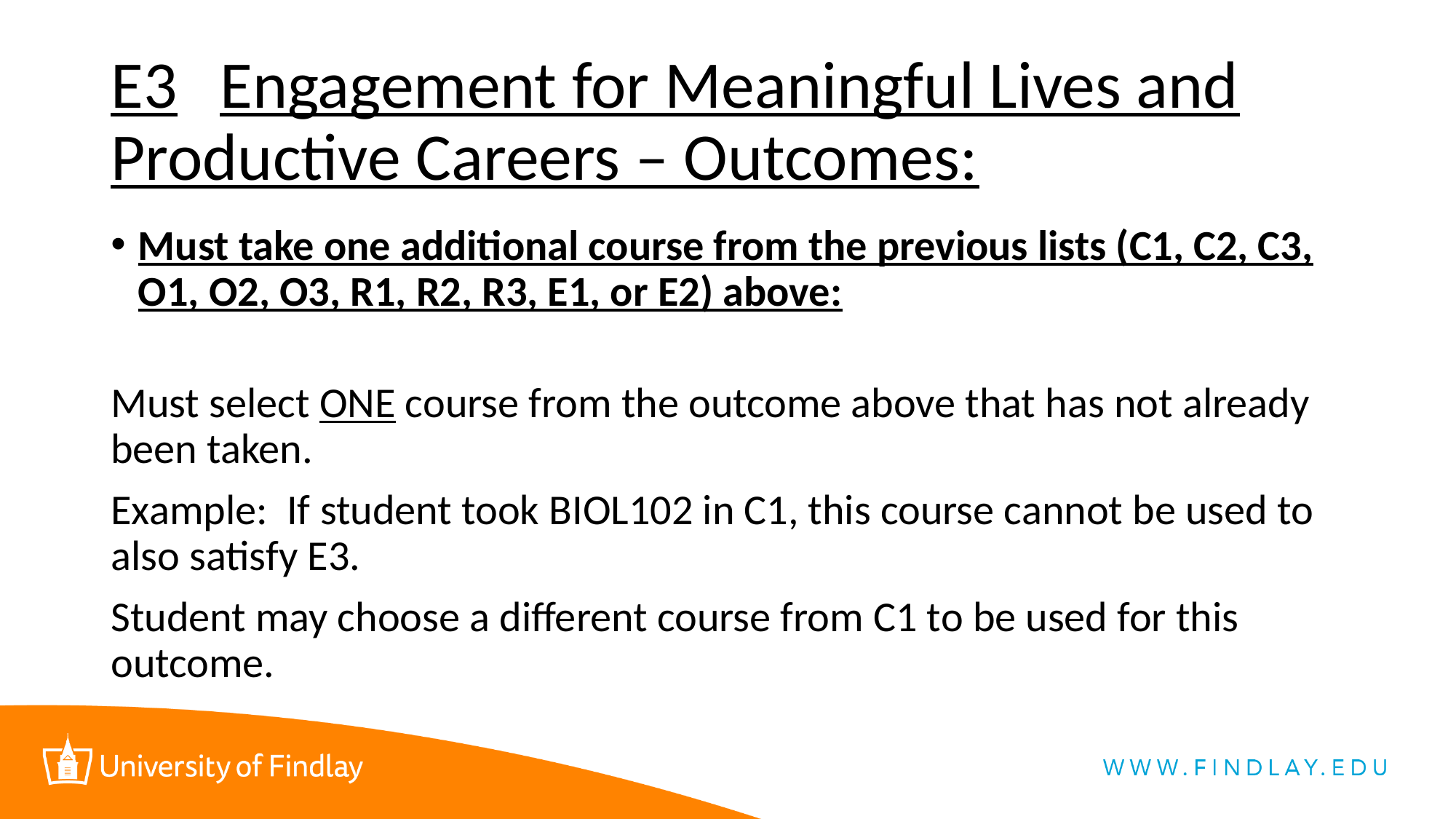

# E3	Engagement for Meaningful Lives and Productive Careers – Outcomes:
Must take one additional course from the previous lists (C1, C2, C3, O1, O2, O3, R1, R2, R3, E1, or E2) above:
Must select ONE course from the outcome above that has not already been taken.
Example:  If student took BIOL102 in C1, this course cannot be used to also satisfy E3.
Student may choose a different course from C1 to be used for this outcome.